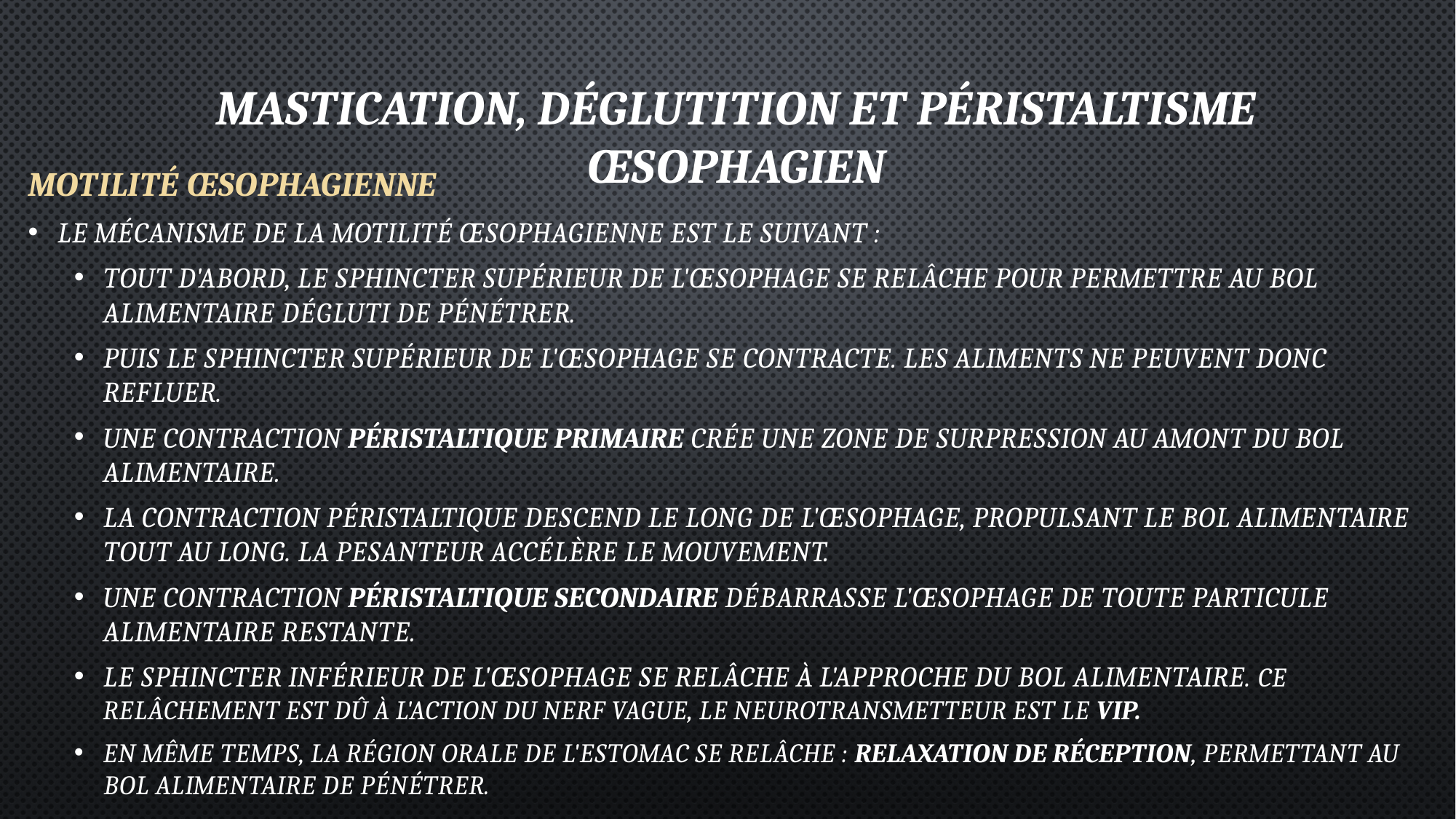

# Mastication, déglutition et péristaltisme œsophagien
Motilité œsophagienne
Le mécanisme de la motilité œsophagienne est le suivant :
Tout d'abord, le sphincter supérieur de l'œsophage se relâche pour permettre au bol alimentaire dégluti de pénétrer.
Puis le sphincter supérieur de l'œsophage se contracte. Les aliments ne peuvent donc refluer.
Une contraction péristaltique primaire crée une zone de surpression au amont du bol alimentaire.
La contraction péristaltique descend le long de l'œsophage, propulsant le bol alimentaire tout au long. La pesanteur accélère le mouvement.
Une contraction péristaltique secondaire débarrasse l'œsophage de toute particule alimentaire restante.
Le sphincter inférieur de l'œsophage se relâche à l'approche du bol alimentaire. Ce relâchement est dû à l'action du nerf vague, le neurotransmetteur est le VIP.
En même temps, la région orale de l'estomac se relâche : relaxation de réception, permettant au bol alimentaire de pénétrer.